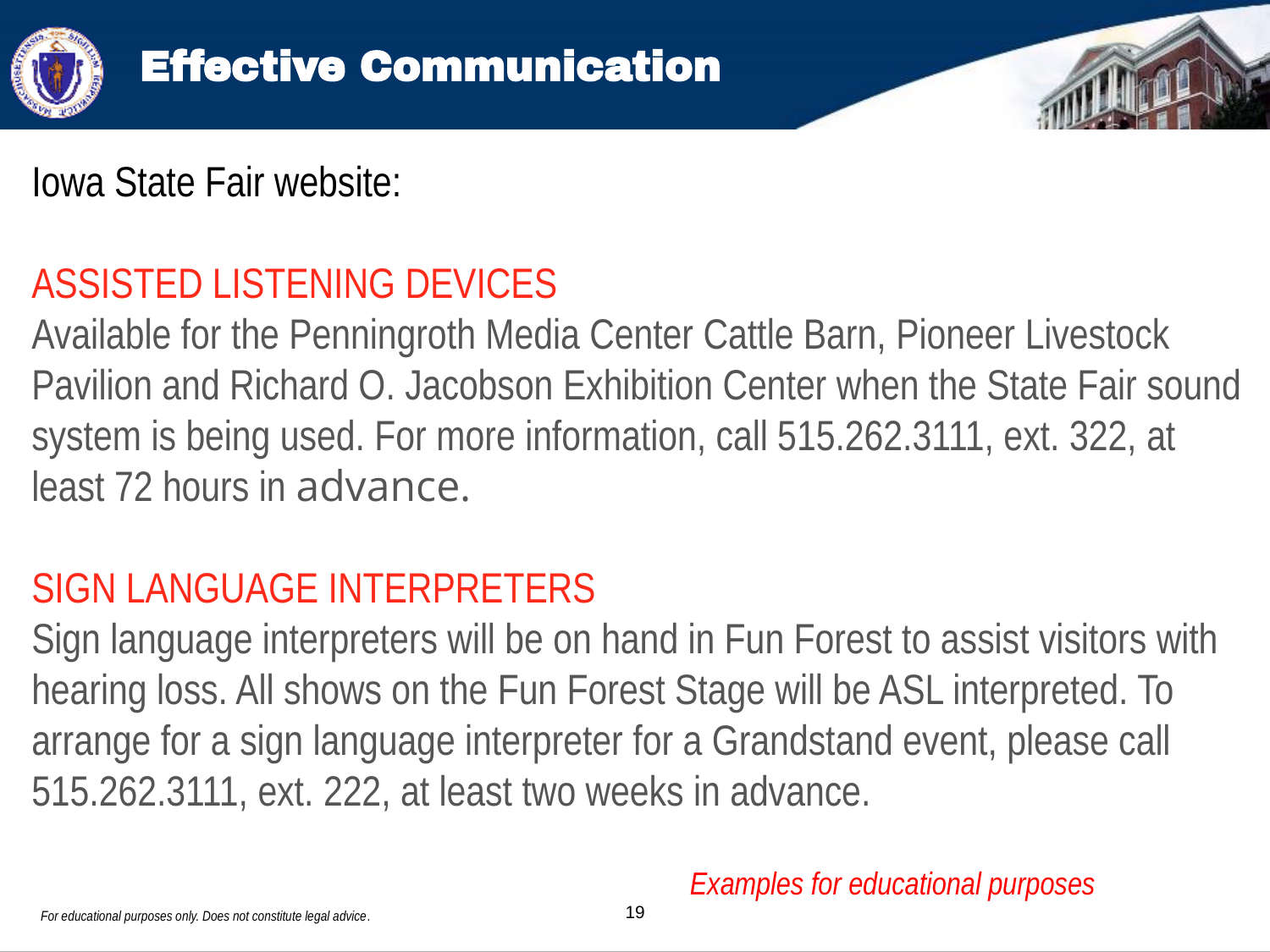

# Effective Communication
Iowa State Fair website:

ASSISTED LISTENING DEVICES
Available for the Penningroth Media Center Cattle Barn, Pioneer Livestock Pavilion and Richard O. Jacobson Exhibition Center when the State Fair sound system is being used. For more information, call 515.262.3111, ext. 322, at least 72 hours in advance.

SIGN LANGUAGE INTERPRETERS
Sign language interpreters will be on hand in Fun Forest to assist visitors with hearing loss. All shows on the Fun Forest Stage will be ASL interpreted. To arrange for a sign language interpreter for a Grandstand event, please call 515.262.3111, ext. 222, at least two weeks in advance.
Examples for educational purposes
For educational purposes only. Does not constitute legal advice.